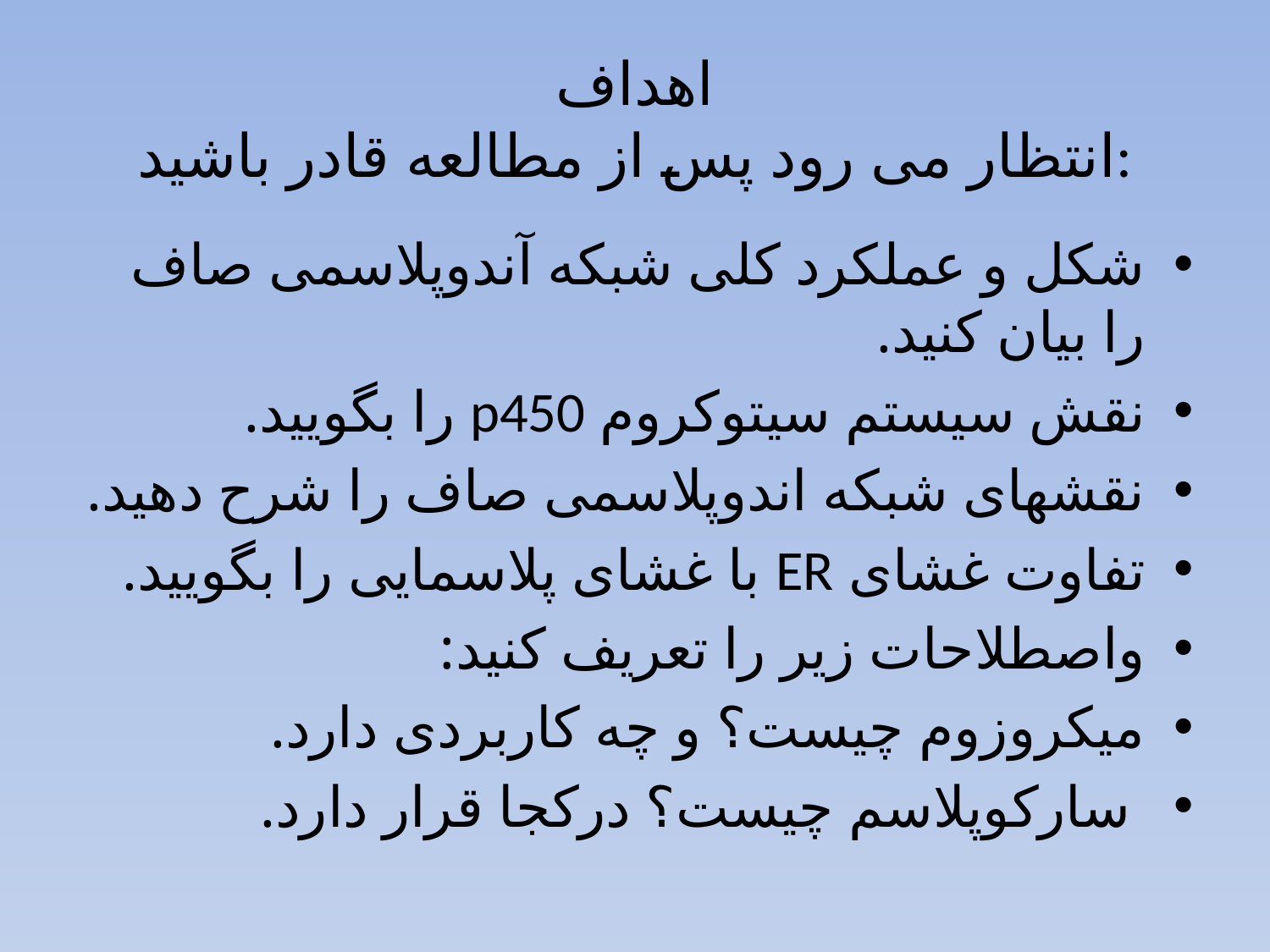

# اهداف انتظار می رود پس از مطالعه قادر باشید:
شکل و عملکرد کلی شبکه آندوپلاسمی صاف را بیان کنید.
نقش سیستم سیتوکروم p450 را بگویید.
نقشهای شبکه اندوپلاسمی صاف را شرح دهید.
تفاوت غشای ER با غشای پلاسمایی را بگویید.
واصطلاحات زیر را تعریف کنید:
میکروزوم چیست؟ و چه کاربردی دارد.
 سارکوپلاسم چیست؟ درکجا قرار دارد.